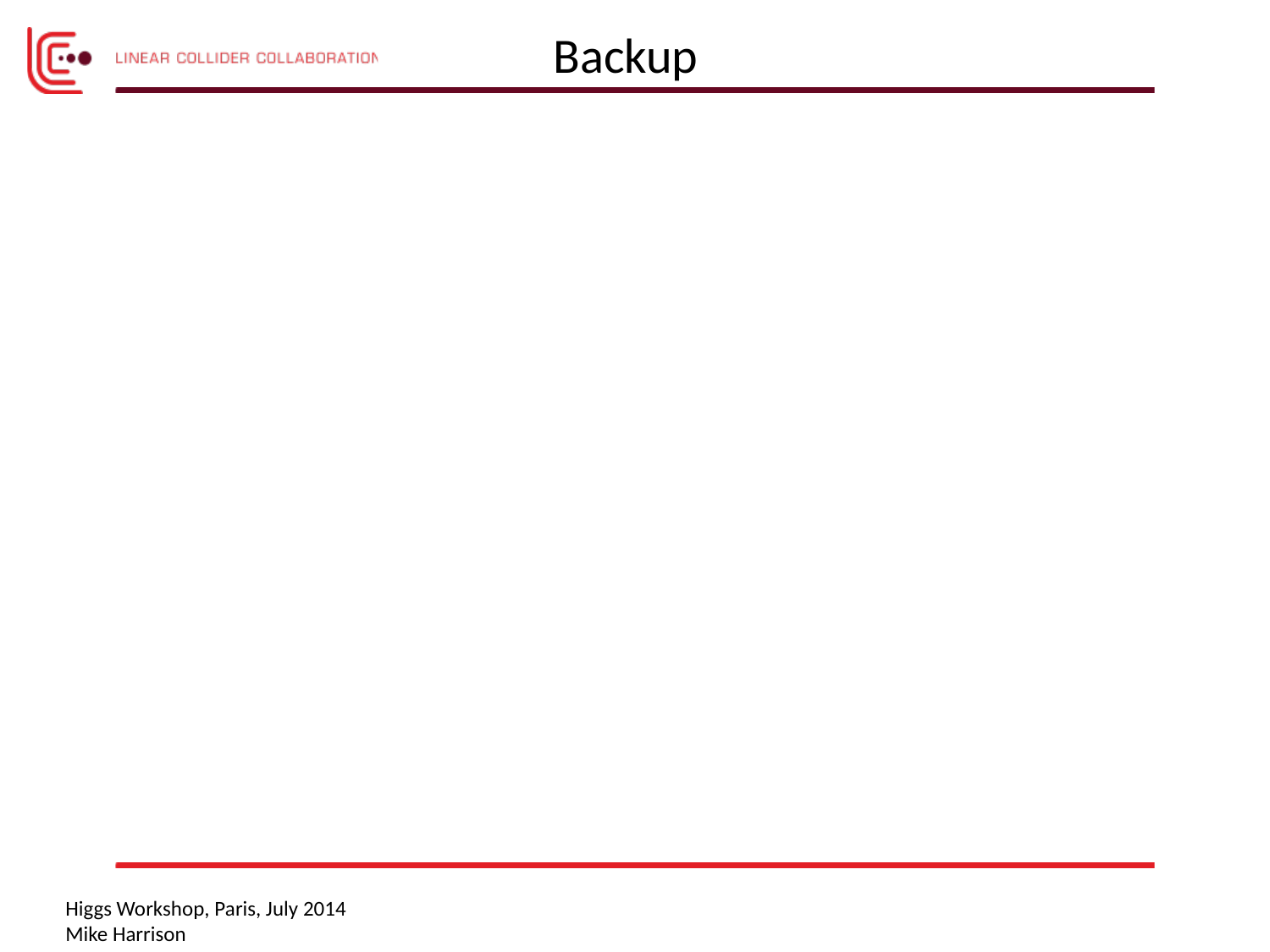

Backup
Higgs Workshop, Paris, July 2014
Mike Harrison